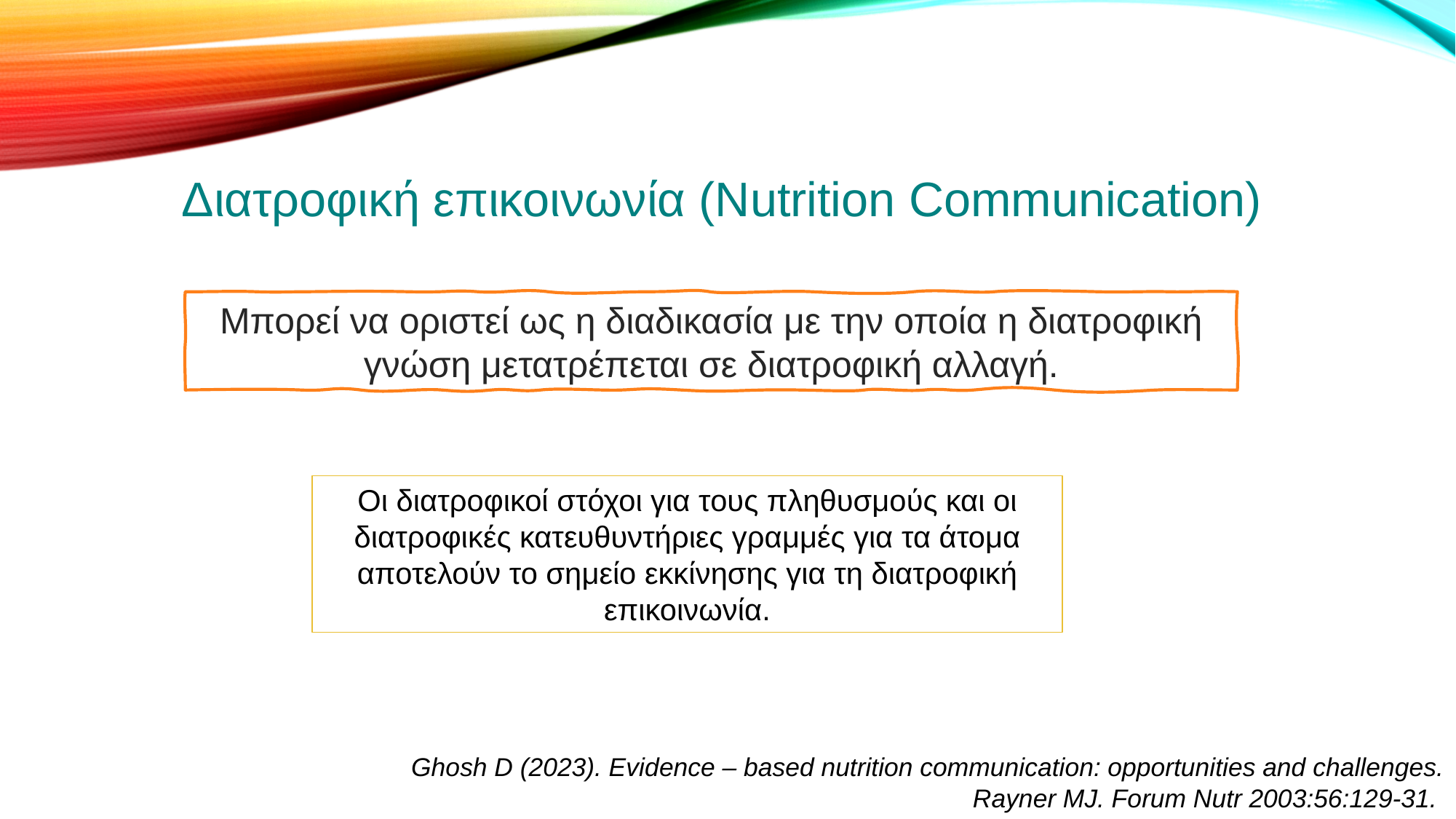

Διατροφική επικοινωνία (Nutrition Communication)
Mπορεί να οριστεί ως η διαδικασία με την οποία η διατροφική γνώση μετατρέπεται σε διατροφική αλλαγή.
Οι διατροφικοί στόχοι για τους πληθυσμούς και οι διατροφικές κατευθυντήριες γραμμές για τα άτομα αποτελούν το σημείο εκκίνησης για τη διατροφική επικοινωνία.

Ghosh D (2023). Evidence – based nutrition communication: opportunities and challenges.
Rayner MJ. Forum Nutr 2003:56:129-31.